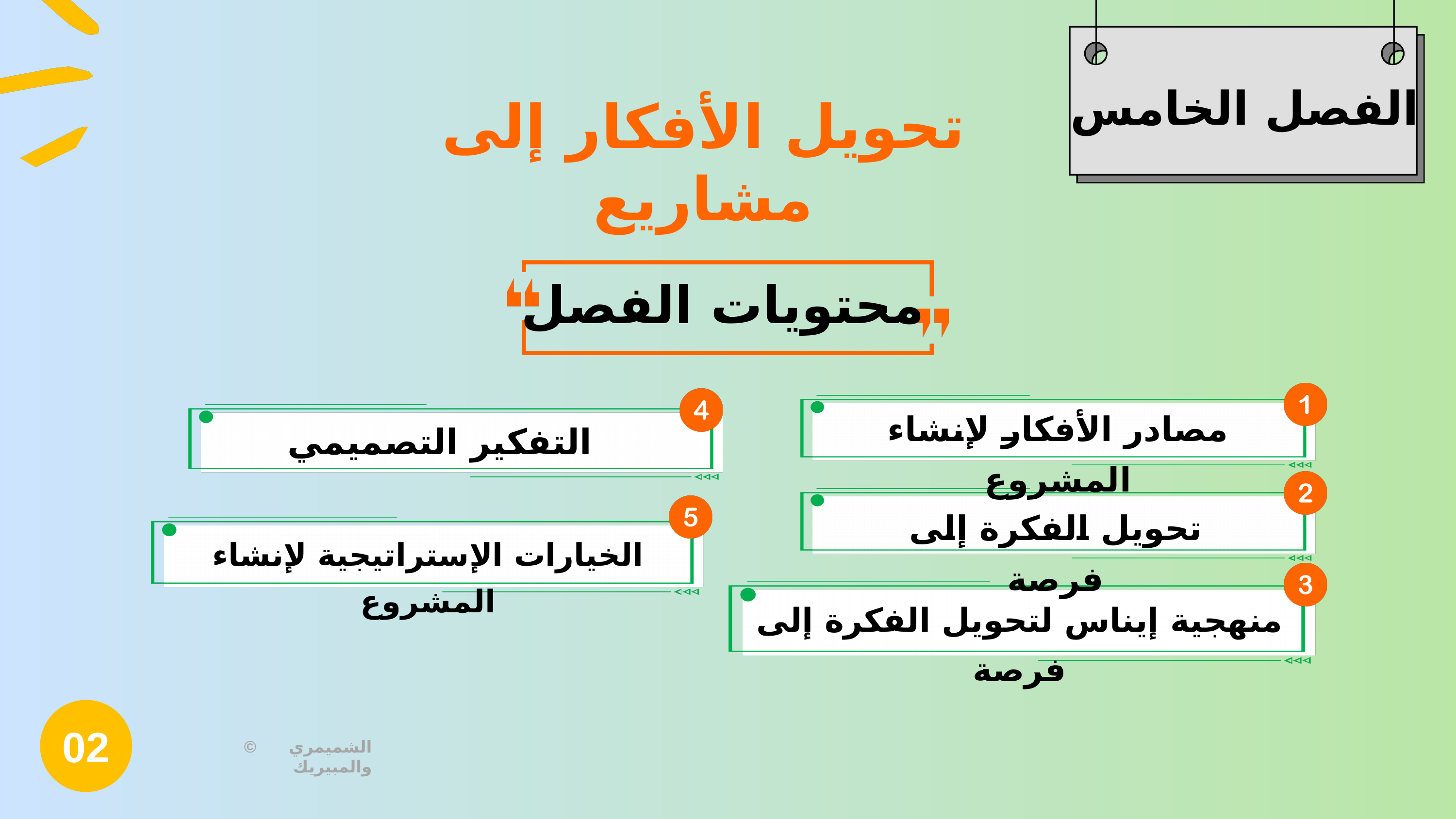

الفصل الخامس
تحويل الأفكار إلى مشاريع

محتويات الفصل

مصادر الأفكار لإنشاء المشروع

التفكير التصميمي

تحويل الفكرة إلى فرصة

الخيارات الإستراتيجية لإنشاء المشروع

منهجية إيناس لتحويل الفكرة إلى فرصة

02
©       الشميمري والمبيريك